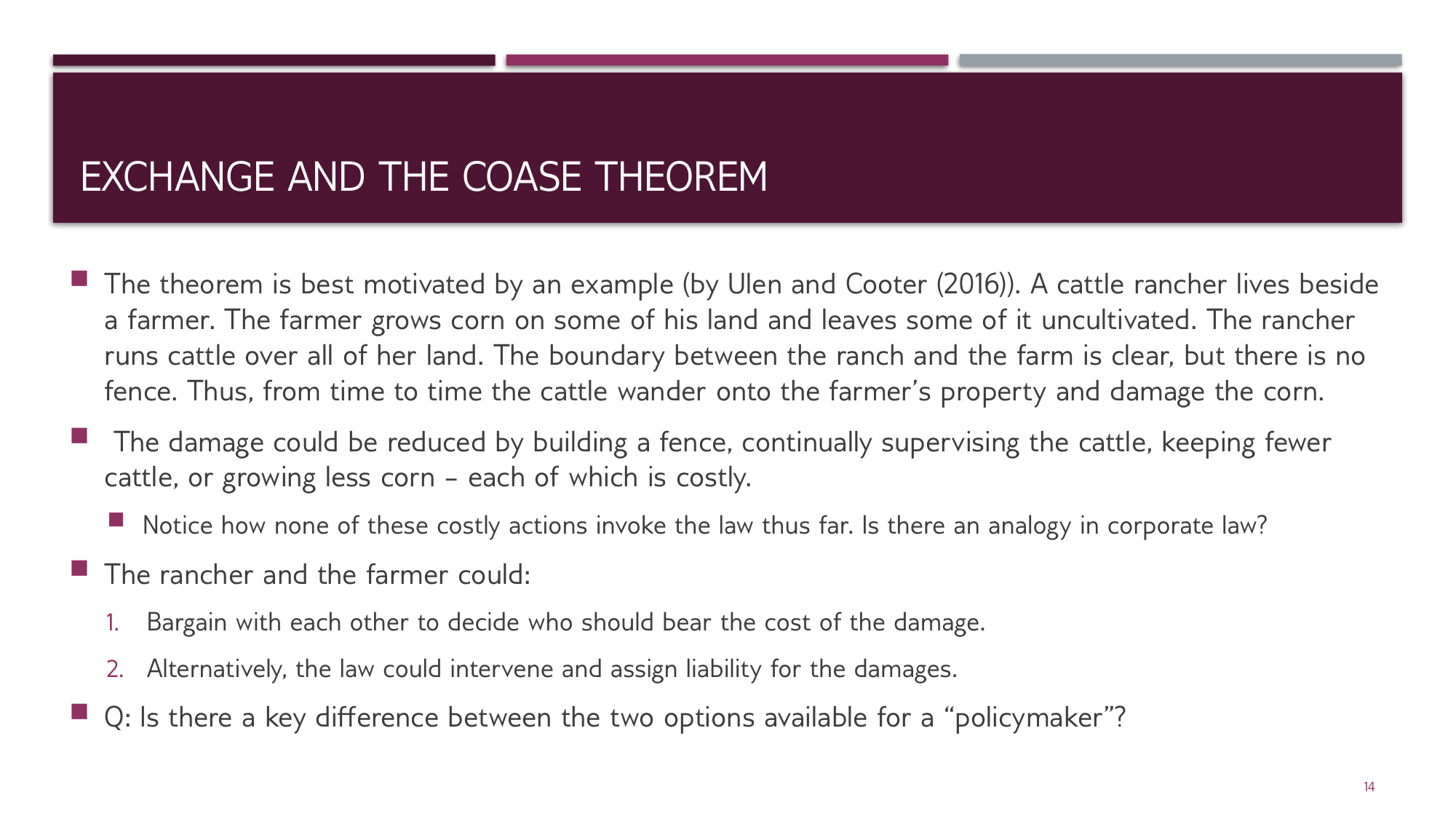

# Exchange and the Coase theorem
The theorem is best motivated by an example (by Ulen and Cooter (2016)). A cattle rancher lives beside a farmer. The farmer grows corn on some of his land and leaves some of it uncultivated. The rancher runs cattle over all of her land. The boundary between the ranch and the farm is clear, but there is no fence. Thus, from time to time the cattle wander onto the farmer’s property and damage the corn.
 The damage could be reduced by building a fence, continually supervising the cattle, keeping fewer cattle, or growing less corn – each of which is costly.
Notice how none of these costly actions invoke the law thus far. Is there an analogy in corporate law?
The rancher and the farmer could:
Bargain with each other to decide who should bear the cost of the damage.
Alternatively, the law could intervene and assign liability for the damages.
Q: Is there a key difference between the two options available for a “policymaker”?
14